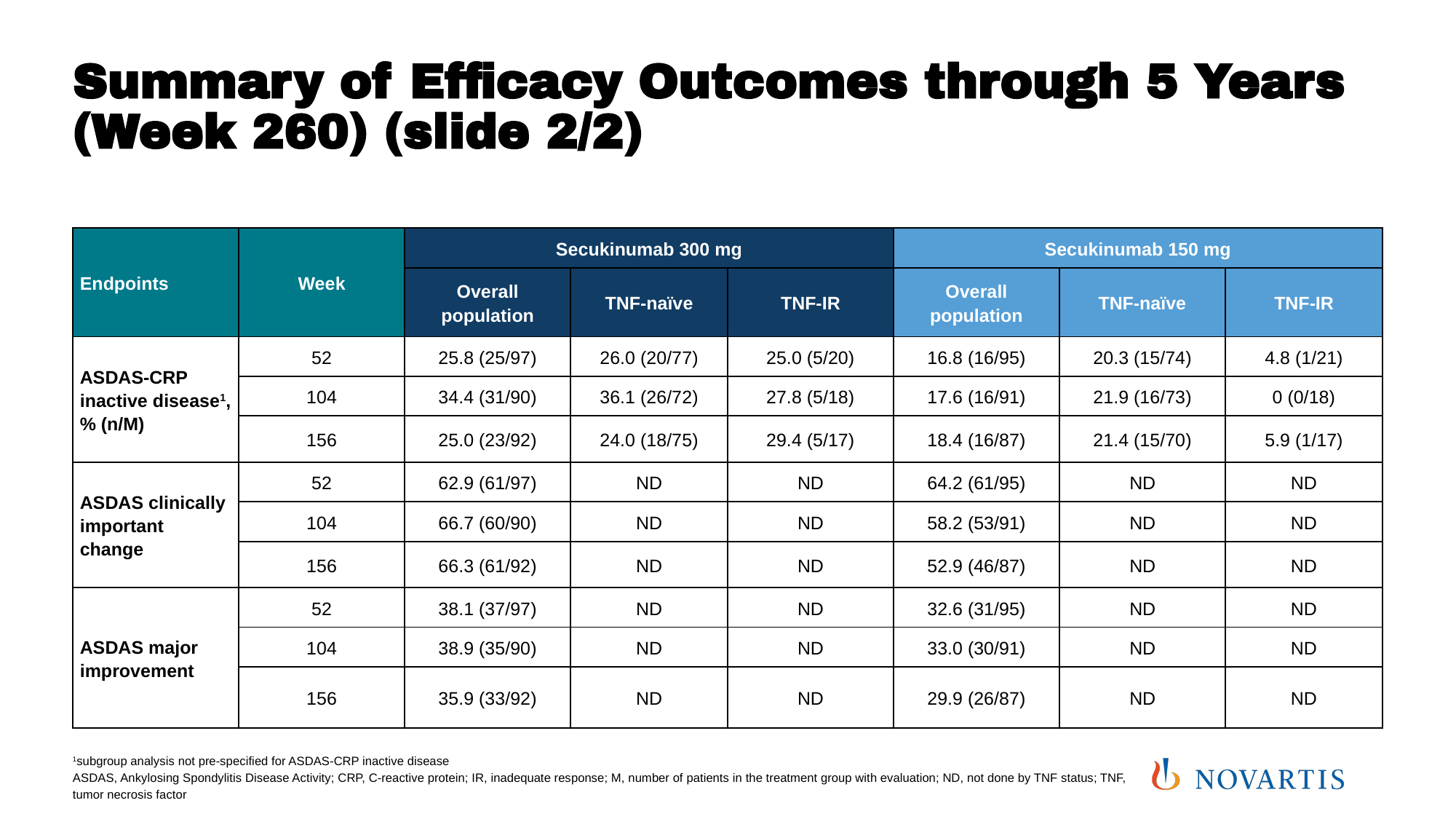

# Summary of Efficacy Outcomes through 5 Years (Week 260) (slide 2/2)
| Endpoints | Week | Secukinumab 300 mg |  |  | Secukinumab 150 mg |  |  |
| --- | --- | --- | --- | --- | --- | --- | --- |
|  |  | Overall population | TNF-naïve | TNF-IR | Overall population | TNF-naïve | TNF-IR |
| ASDAS-CRP inactive disease1, % (n/M) | 52 | 25.8 (25/97) | 26.0 (20/77) | 25.0 (5/20) | 16.8 (16/95) | 20.3 (15/74) | 4.8 (1/21) |
|  | 104 | 34.4 (31/90) | 36.1 (26/72) | 27.8 (5/18) | 17.6 (16/91) | 21.9 (16/73) | 0 (0/18) |
|  | 156 | 25.0 (23/92) | 24.0 (18/75) | 29.4 (5/17) | 18.4 (16/87) | 21.4 (15/70) | 5.9 (1/17) |
| ASDAS clinically important change | 52 | 62.9 (61/97) | ND | ND | 64.2 (61/95) | ND | ND |
|  | 104 | 66.7 (60/90) | ND | ND | 58.2 (53/91) | ND | ND |
|  | 156 | 66.3 (61/92) | ND | ND | 52.9 (46/87) | ND | ND |
| ASDAS major improvement | 52 | 38.1 (37/97) | ND | ND | 32.6 (31/95) | ND | ND |
|  | 104 | 38.9 (35/90) | ND | ND | 33.0 (30/91) | ND | ND |
|  | 156 | 35.9 (33/92) | ND | ND | 29.9 (26/87) | ND | ND |
1subgroup analysis not pre-specified for ASDAS-CRP inactive disease
ASDAS, Ankylosing Spondylitis Disease Activity; CRP, C-reactive protein; IR, inadequate response; M, number of patients in the treatment group with evaluation; ND, not done by TNF status; TNF, tumor necrosis factor